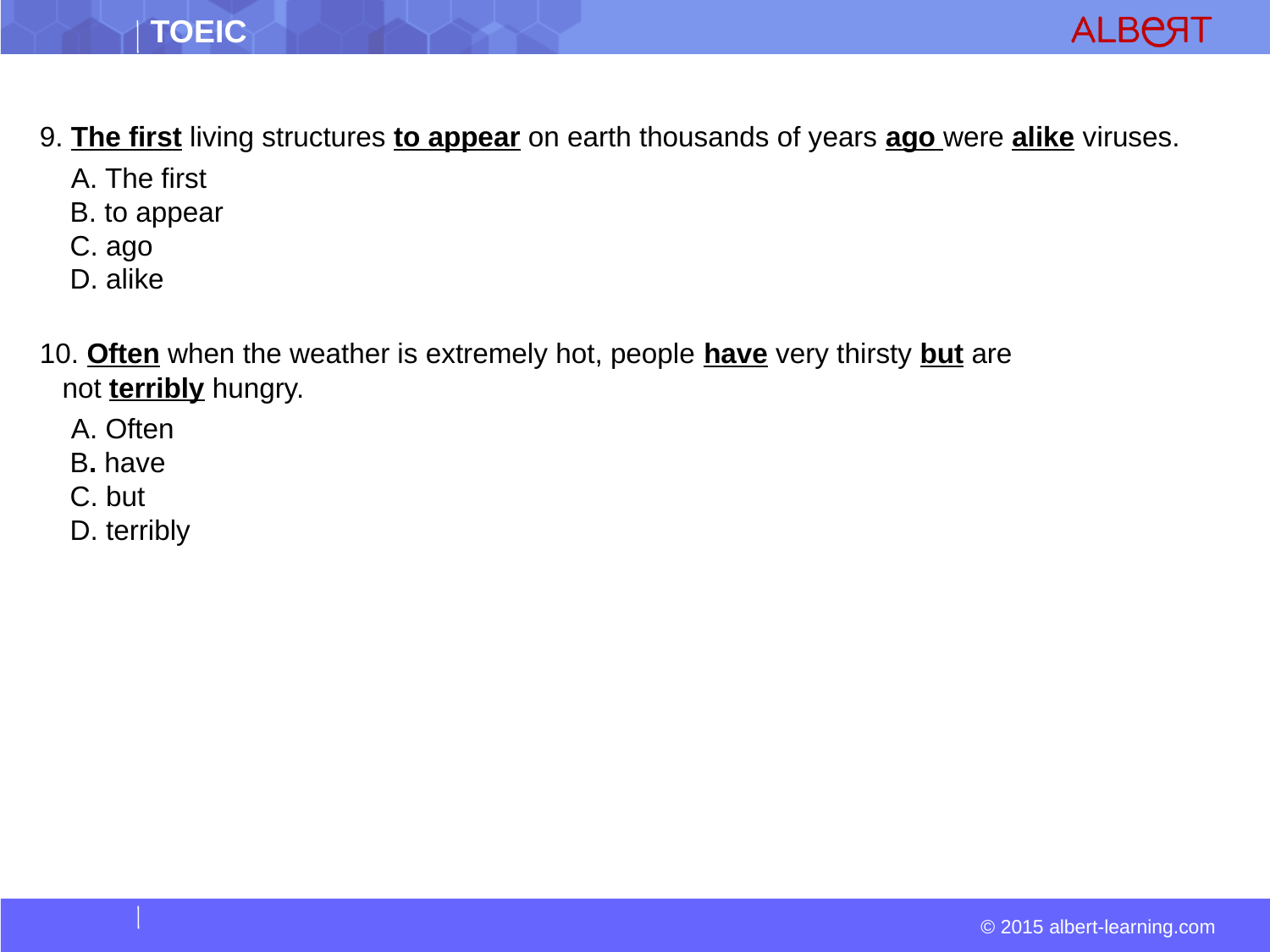

9. The first living structures to appear on earth thousands of years ago were alike viruses.
    A. The first  
 B. to appear  
 C. ago  
 D. alike
10. Often when the weather is extremely hot, people have very thirsty but are not terribly hungry.
    A. Often  
 B. have  
 C. but  
 D. terribly